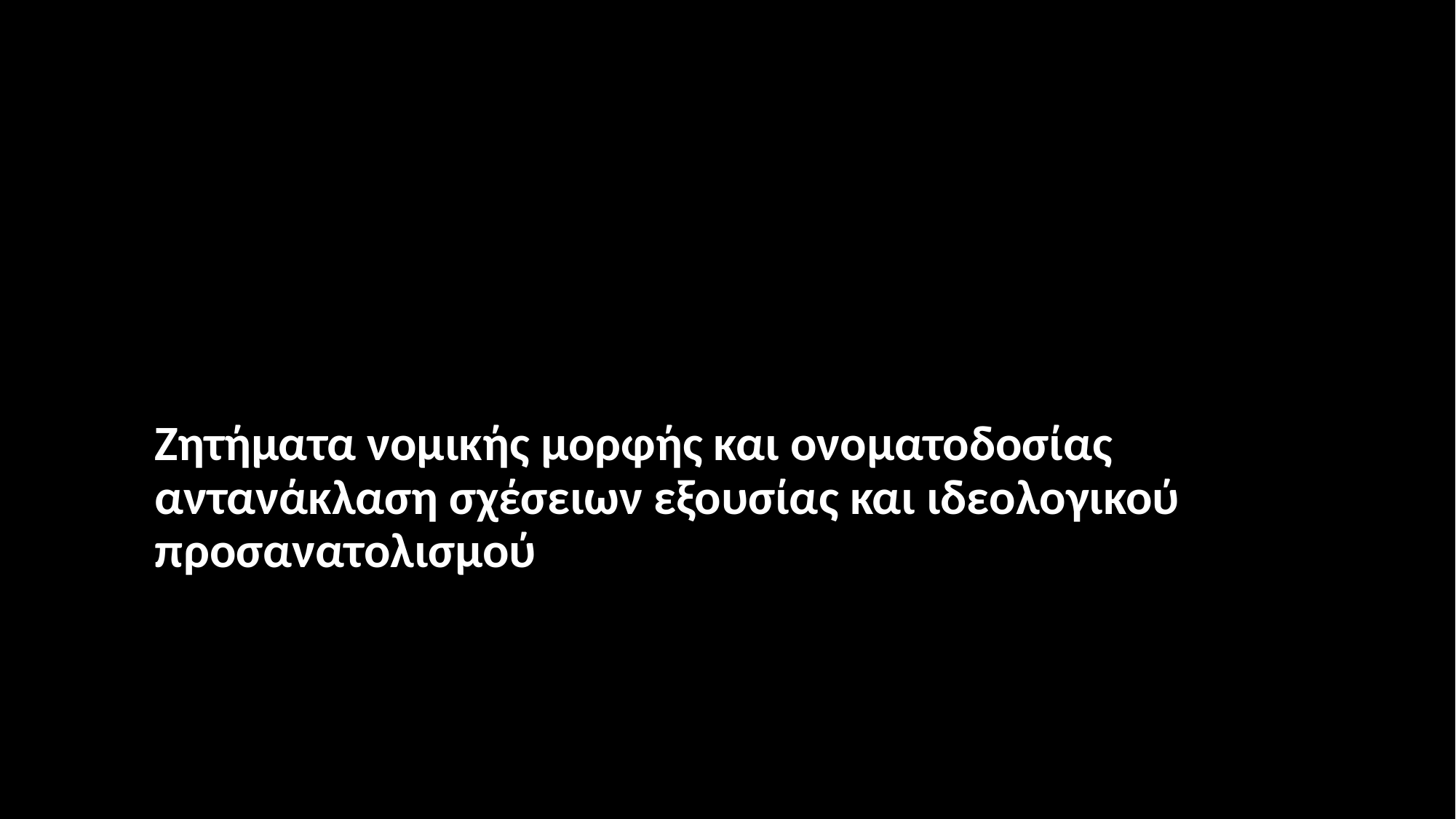

Ζητήματα νομικής μορφής και ονοματοδοσίας
αντανάκλαση σχέσειων εξουσίας και ιδεολογικού προσανατολισμού
#